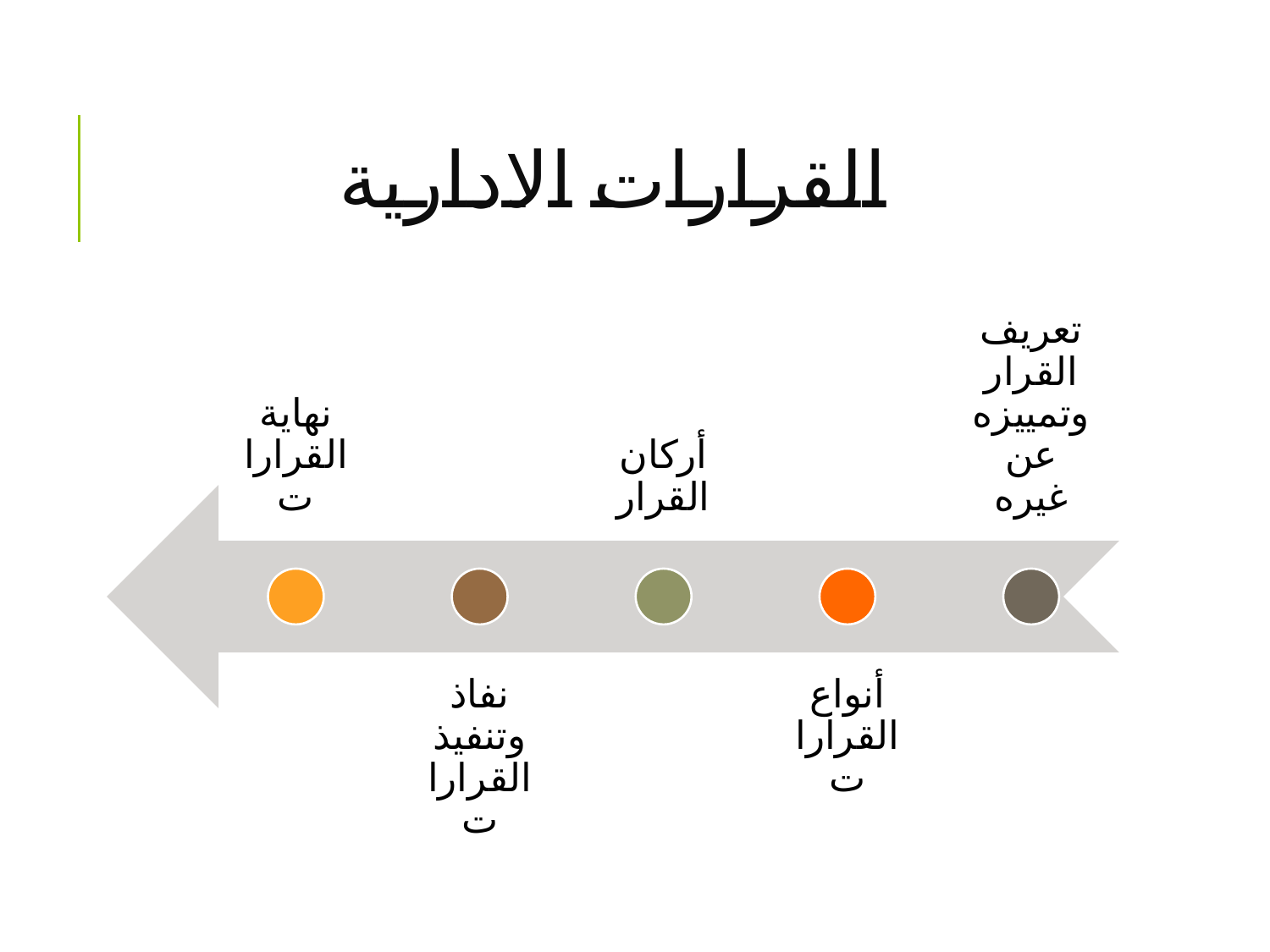

# القرارات الادارية
تعريف القرار وتمييزه عن غيره
أنواع القرارات
أركان القرار
نفاذ وتنفيذ القرارات
نهاية القرارات